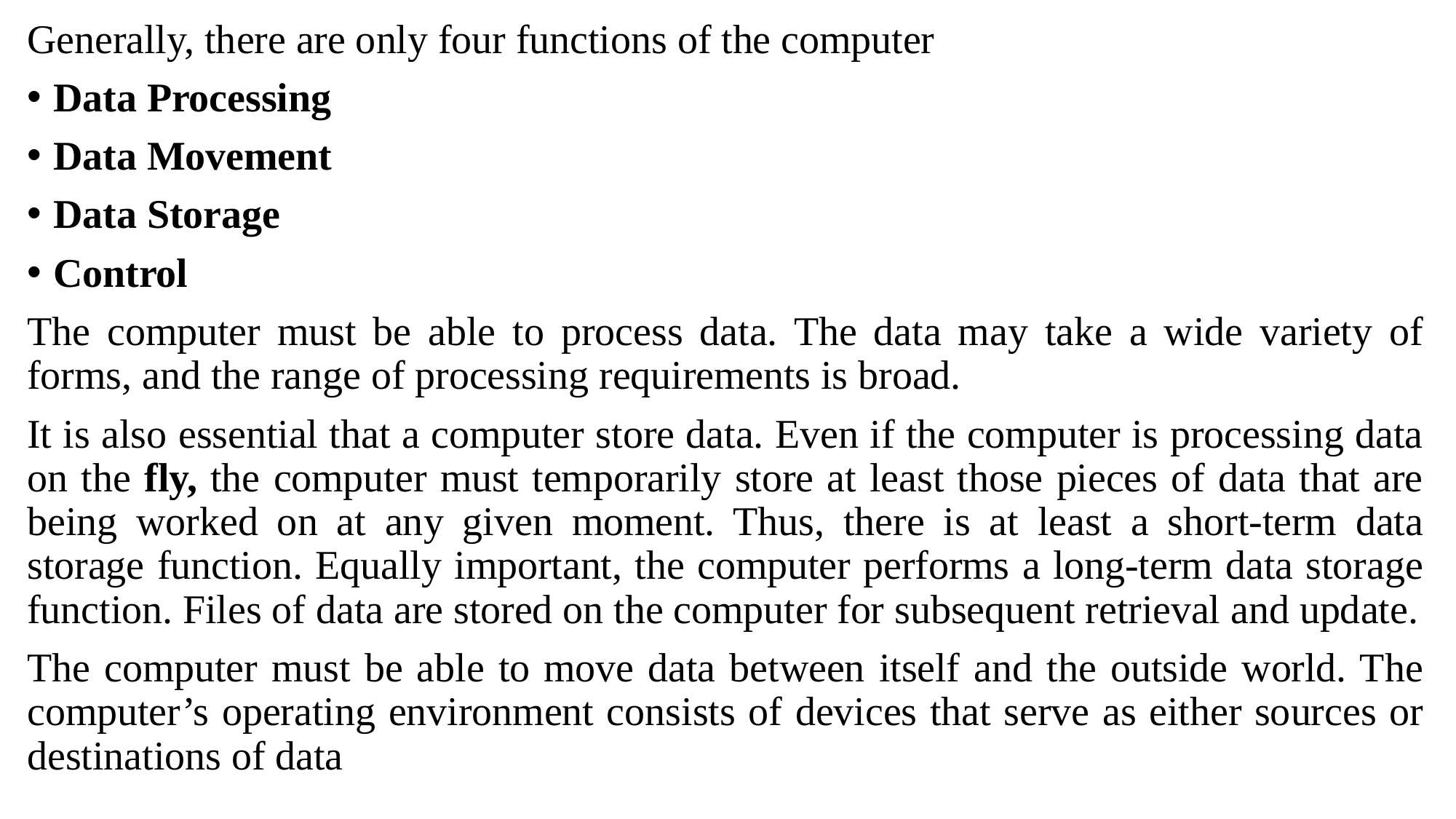

Generally, there are only four functions of the computer
Data Processing
Data Movement
Data Storage
Control
The computer must be able to process data. The data may take a wide variety of forms, and the range of processing requirements is broad.
It is also essential that a computer store data. Even if the computer is processing data on the fly, the computer must temporarily store at least those pieces of data that are being worked on at any given moment. Thus, there is at least a short-term data storage function. Equally important, the computer performs a long-term data storage function. Files of data are stored on the computer for subsequent retrieval and update.
The computer must be able to move data between itself and the outside world. The computer’s operating environment consists of devices that serve as either sources or destinations of data